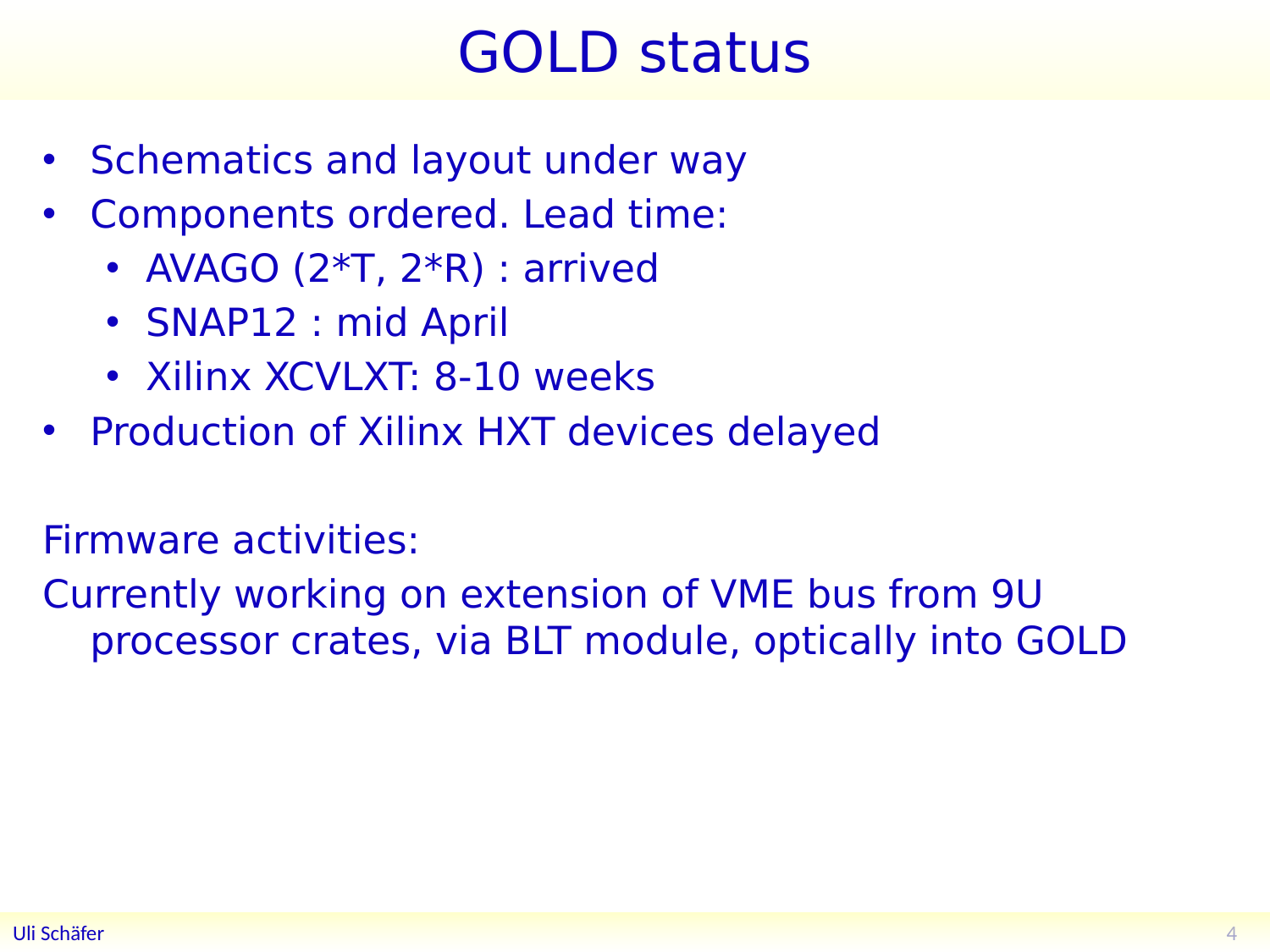

# GOLD status
Schematics and layout under way
Components ordered. Lead time:
AVAGO (2*T, 2*R) : arrived
SNAP12 : mid April
Xilinx XCVLXT: 8-10 weeks
Production of Xilinx HXT devices delayed

Firmware activities:
Currently working on extension of VME bus from 9U processor crates, via BLT module, optically into GOLD
4
Uli Schäfer